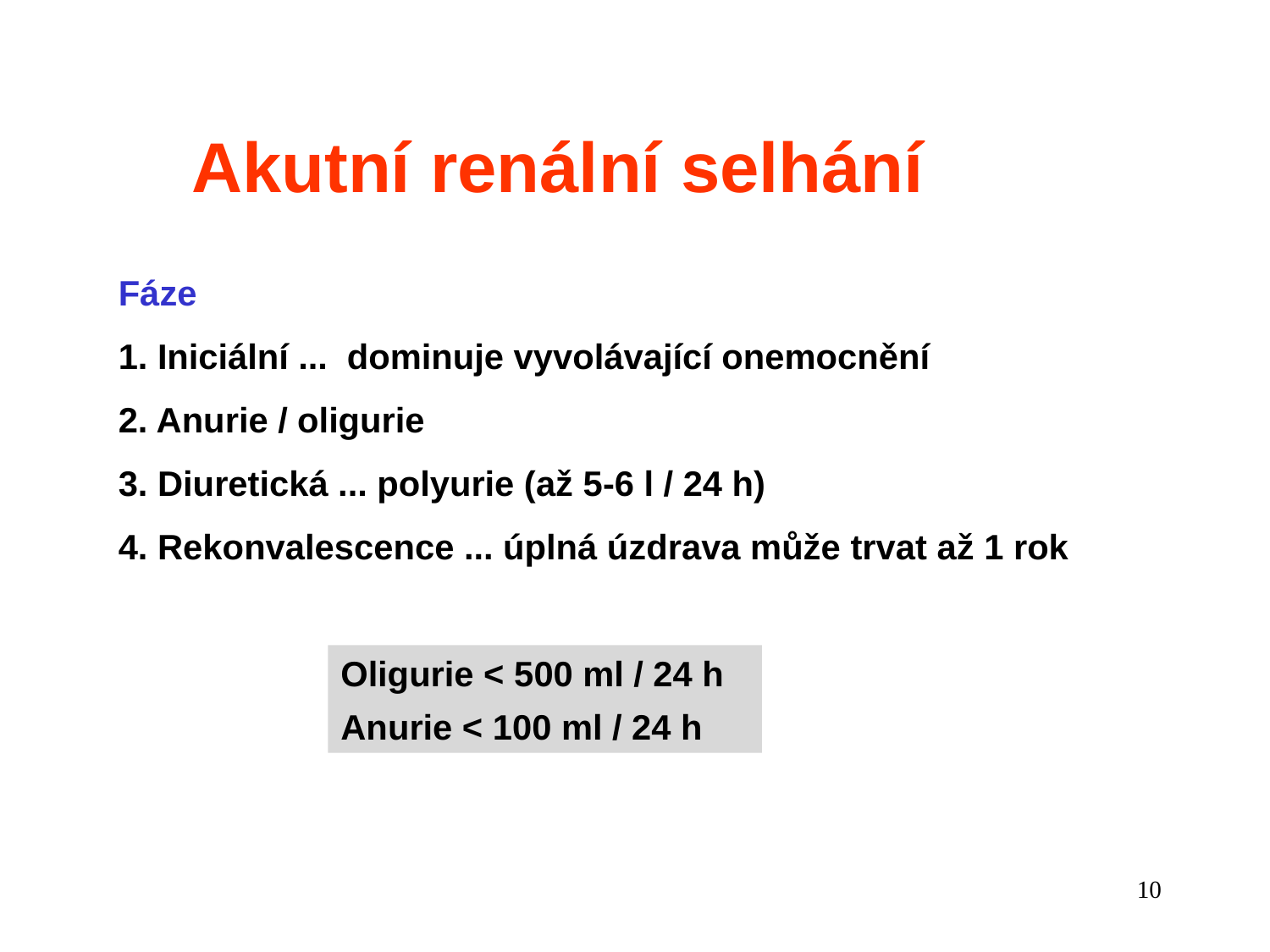

Akutní renální selhání
Fáze
1. Iniciální ...  dominuje vyvolávající onemocnění
2. Anurie / oligurie
3. Diuretická ... polyurie (až 5-6 l / 24 h)
4. Rekonvalescence ... úplná úzdrava může trvat až 1 rok
Oligurie < 500 ml / 24 h
Anurie < 100 ml / 24 h
10